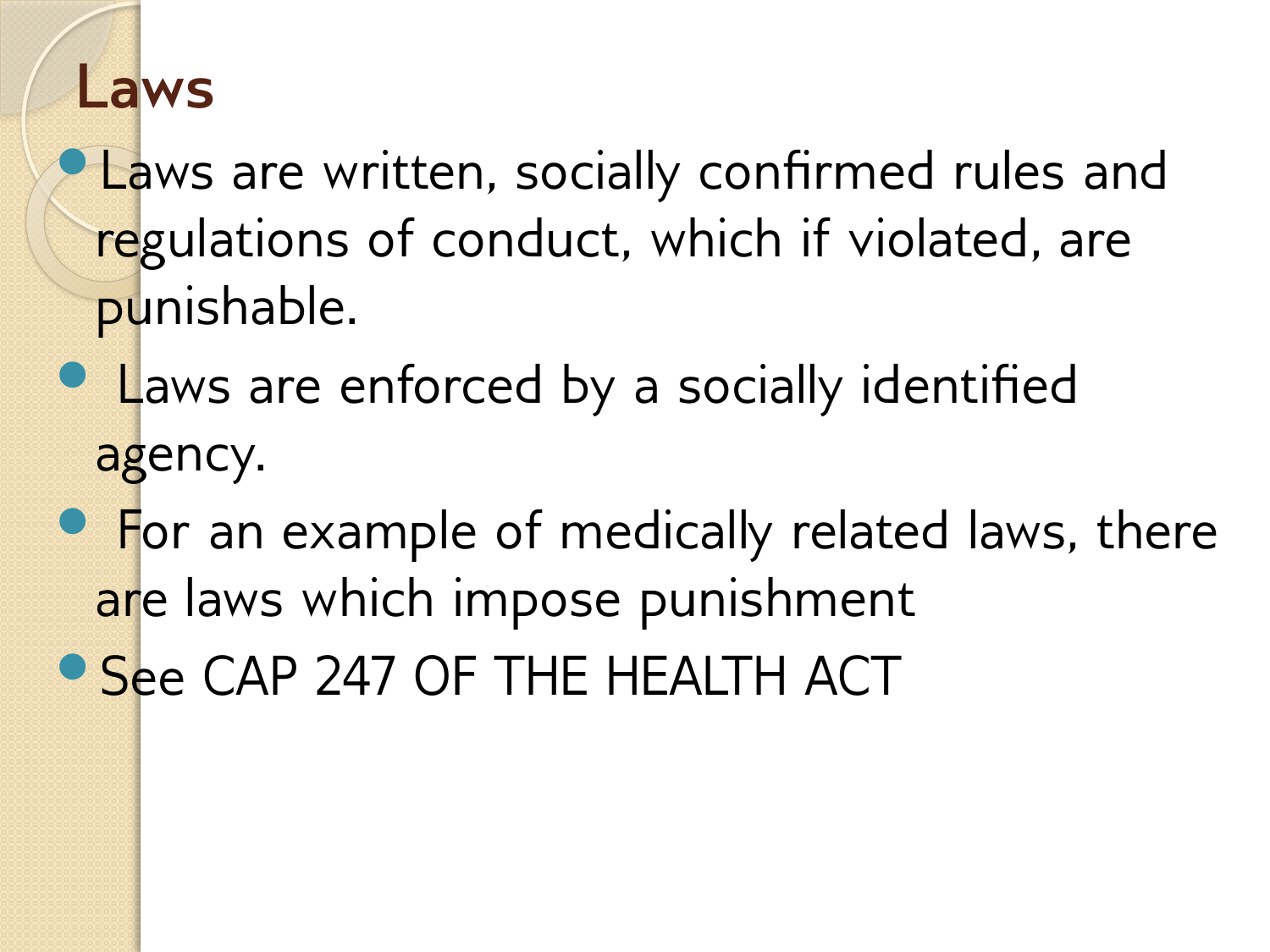

# Laws
Laws are written, socially confirmed rules and regulations of conduct, which if violated, are punishable.
 Laws are enforced by a socially identified agency.
 For an example of medically related laws, there are laws which impose punishment
See CAP 247 OF THE HEALTH ACT